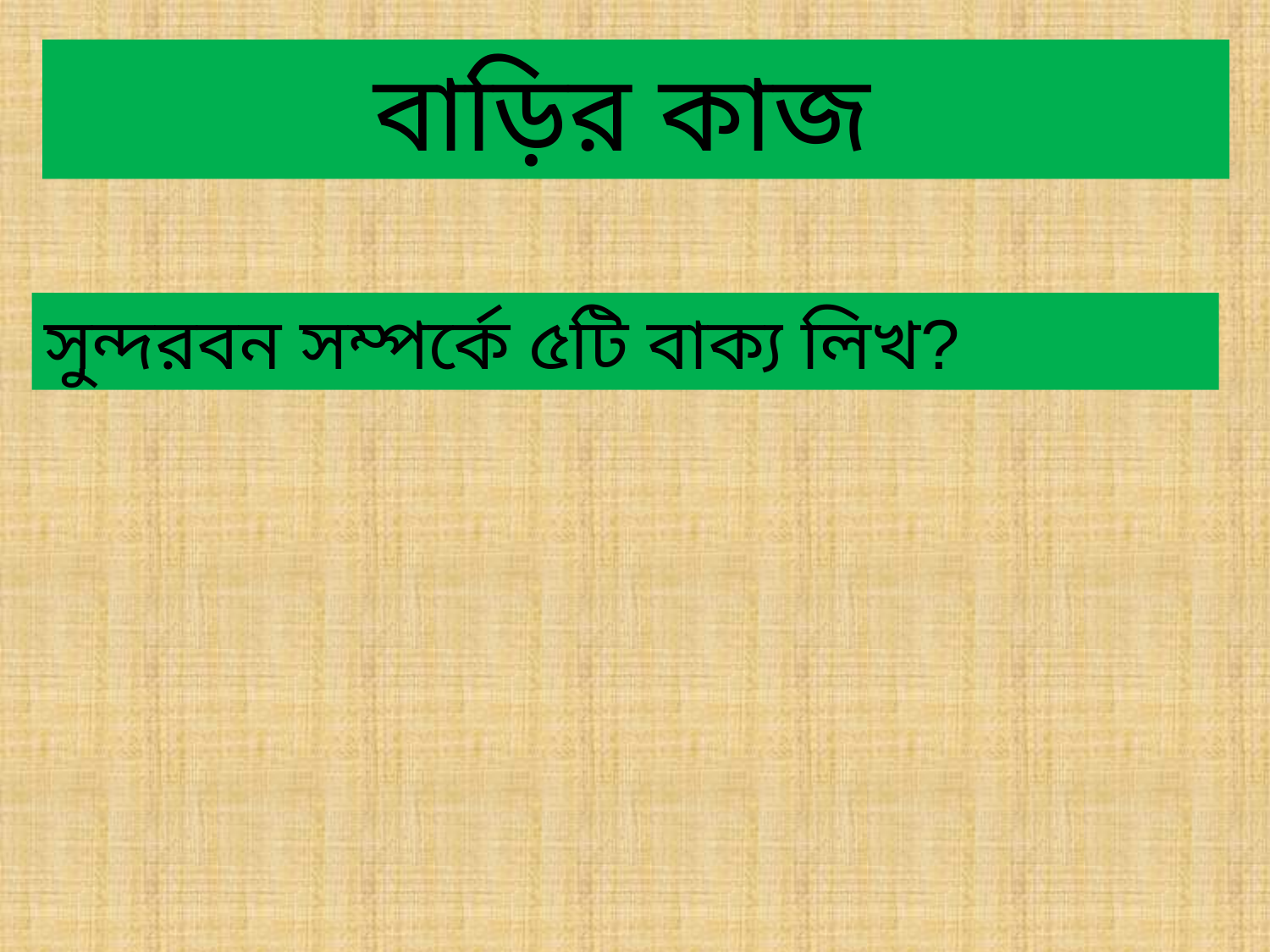

বাড়ির কাজ
সুন্দরবন সম্পর্কে ৫টি বাক্য লিখ?